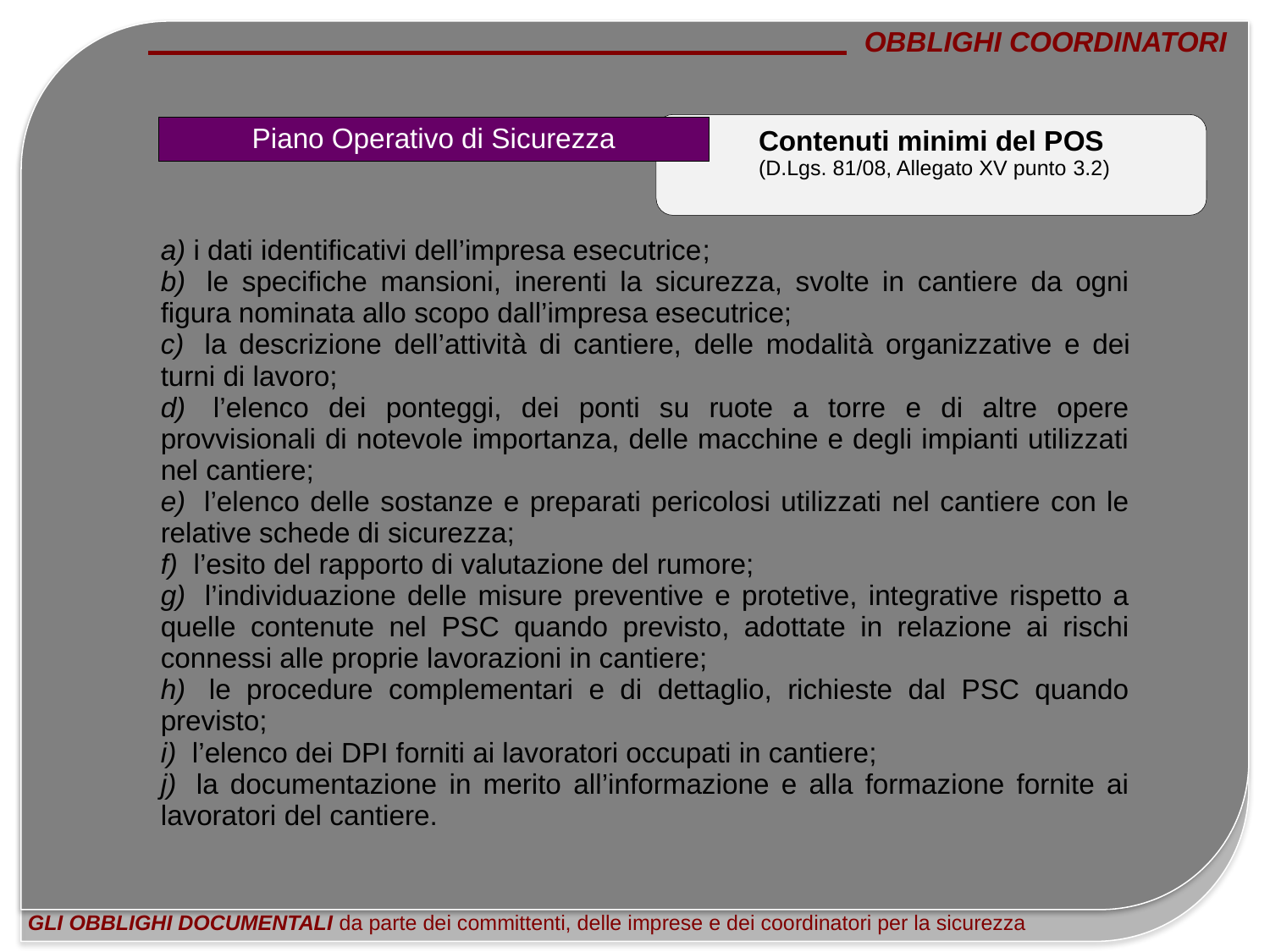

OBBLIGHI COORDINATORI
GLI OBBLIGHI DOCUMENTALI da parte dei committenti, delle imprese e dei coordinatori per la sicurezza
Piano Operativo di Sicurezza
Contenuti minimi del POS
 (D.Lgs. 81/08, Allegato XV punto 3.2)

a) i dati identificativi dell’impresa esecutrice;
b)  le specifiche mansioni, inerenti la sicurezza, svolte in cantiere da ogni figura nominata allo scopo dall’impresa esecutrice;
c)  la descrizione dell’attività di cantiere, delle modalità organizzative e dei turni di lavoro;
d)  l’elenco dei ponteggi, dei ponti su ruote a torre e di altre opere provvisionali di notevole importanza, delle macchine e degli impianti utilizzati nel cantiere;
e)  l’elenco delle sostanze e preparati pericolosi utilizzati nel cantiere con le relative schede di sicurezza;
f)  l’esito del rapporto di valutazione del rumore;
g)  l’individuazione delle misure preventive e protetive, integrative rispetto a quelle contenute nel PSC quando previsto, adottate in relazione ai rischi connessi alle proprie lavorazioni in cantiere;
h)  le procedure complementari e di dettaglio, richieste dal PSC quando previsto;
i)  l’elenco dei DPI forniti ai lavoratori occupati in cantiere;
j)  la documentazione in merito all’informazione e alla formazione fornite ai lavoratori del cantiere.